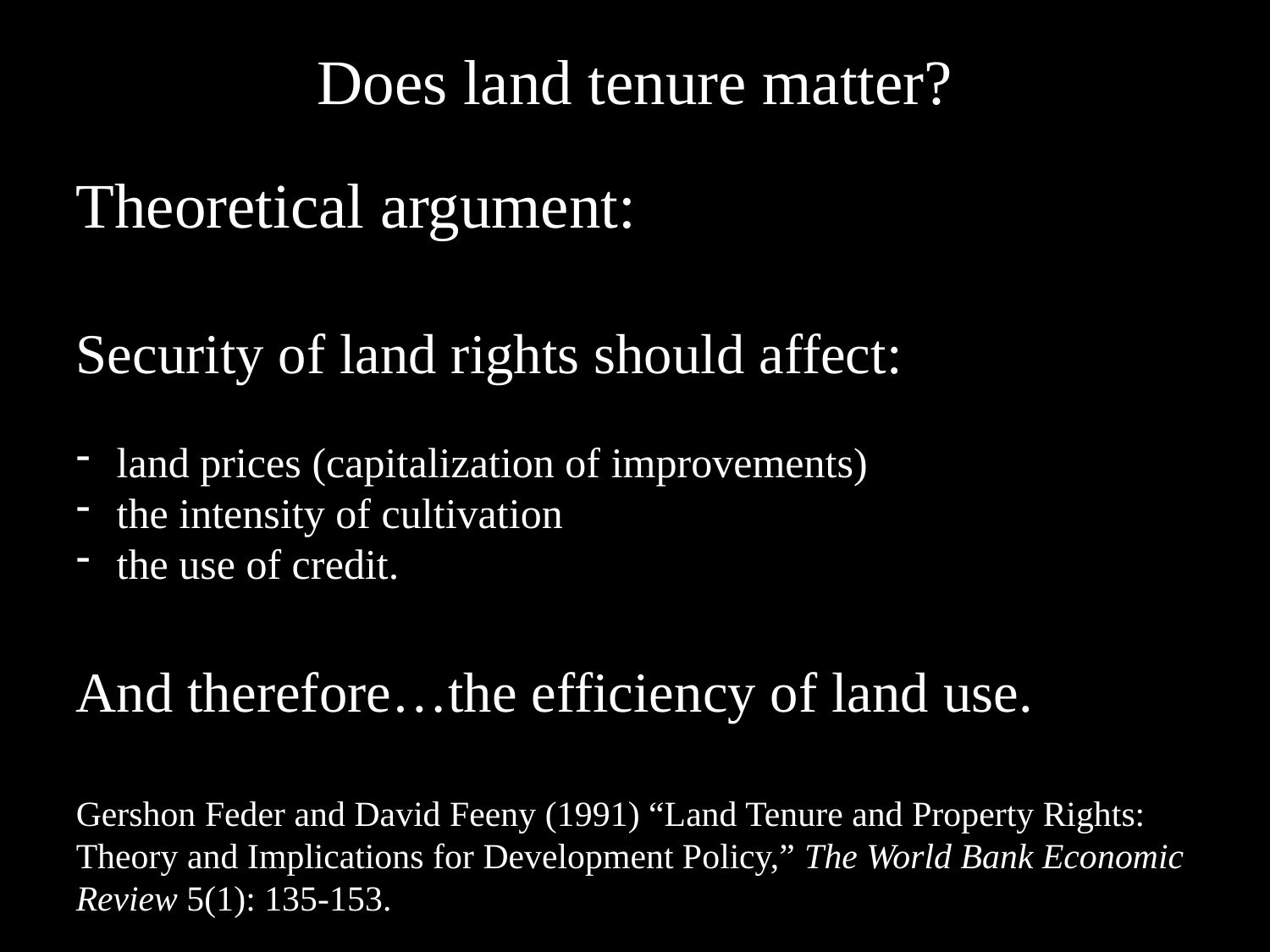

# Does land tenure matter?
Theoretical argument:

Security of land rights should affect:
 land prices (capitalization of improvements)
 the intensity of cultivation
 the use of credit.

And therefore…the efficiency of land use.
Gershon Feder and David Feeny (1991) “Land Tenure and Property Rights: Theory and Implications for Development Policy,” The World Bank Economic Review 5(1): 135-153.